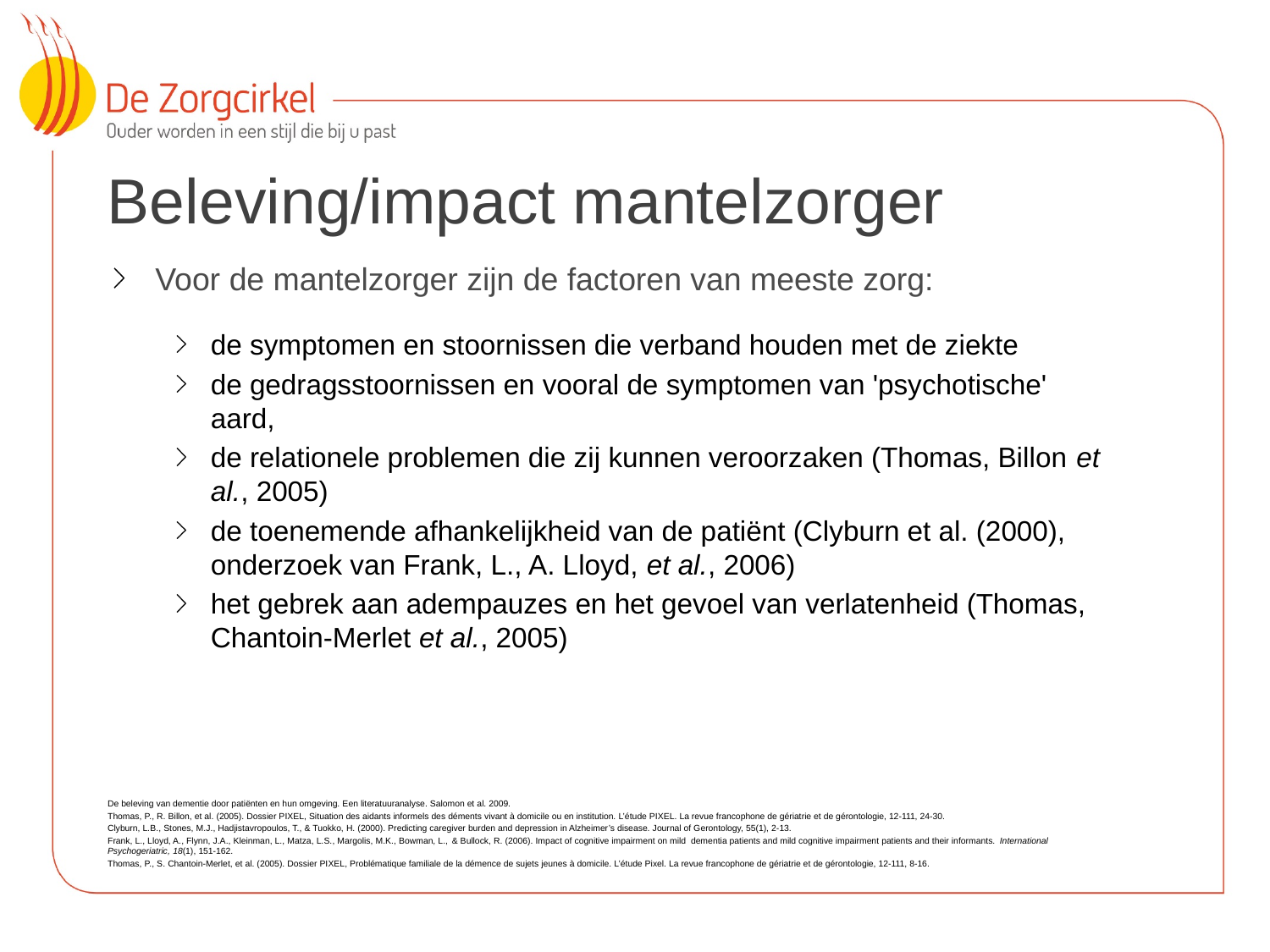

# Beleving/impact mantelzorger
Voor de mantelzorger zijn de factoren van meeste zorg:

de symptomen en stoornissen die verband houden met de ziekte
de gedragsstoornissen en vooral de symptomen van 'psychotische' aard,
de relationele problemen die zij kunnen veroorzaken (Thomas, Billon et al., 2005)
de toenemende afhankelijkheid van de patiënt (Clyburn et al. (2000), onderzoek van Frank, L., A. Lloyd, et al., 2006)
het gebrek aan adempauzes en het gevoel van verlatenheid (Thomas, Chantoin-Merlet et al., 2005)

De beleving van dementie door patiënten en hun omgeving. Een literatuuranalyse. Salomon et al. 2009.
Thomas, P., R. Billon, et al. (2005). Dossier PIXEL, Situation des aidants informels des déments vivant à domicile ou en institution. L’étude PIXEL. La revue francophone de gériatrie et de gérontologie, 12-111, 24-30.
Clyburn, L.B., Stones, M.J., Hadjistavropoulos, T., & Tuokko, H. (2000). Predicting caregiver burden and depression in Alzheimer’s disease. Journal of Gerontology, 55(1), 2-13.
Frank, L., Lloyd, A., Flynn, J.A., Kleinman, L., Matza, L.S., Margolis, M.K., Bowman, L., & Bullock, R. (2006). Impact of cognitive impairment on mild  dementia patients and mild cognitive impairment patients and their informants. International Psychogeriatric, 18(1), 151-162.
Thomas, P., S. Chantoin-Merlet, et al. (2005). Dossier PIXEL, Problématique familiale de la démence de sujets jeunes à domicile. L’étude Pixel. La revue francophone de gériatrie et de gérontologie, 12-111, 8-16.